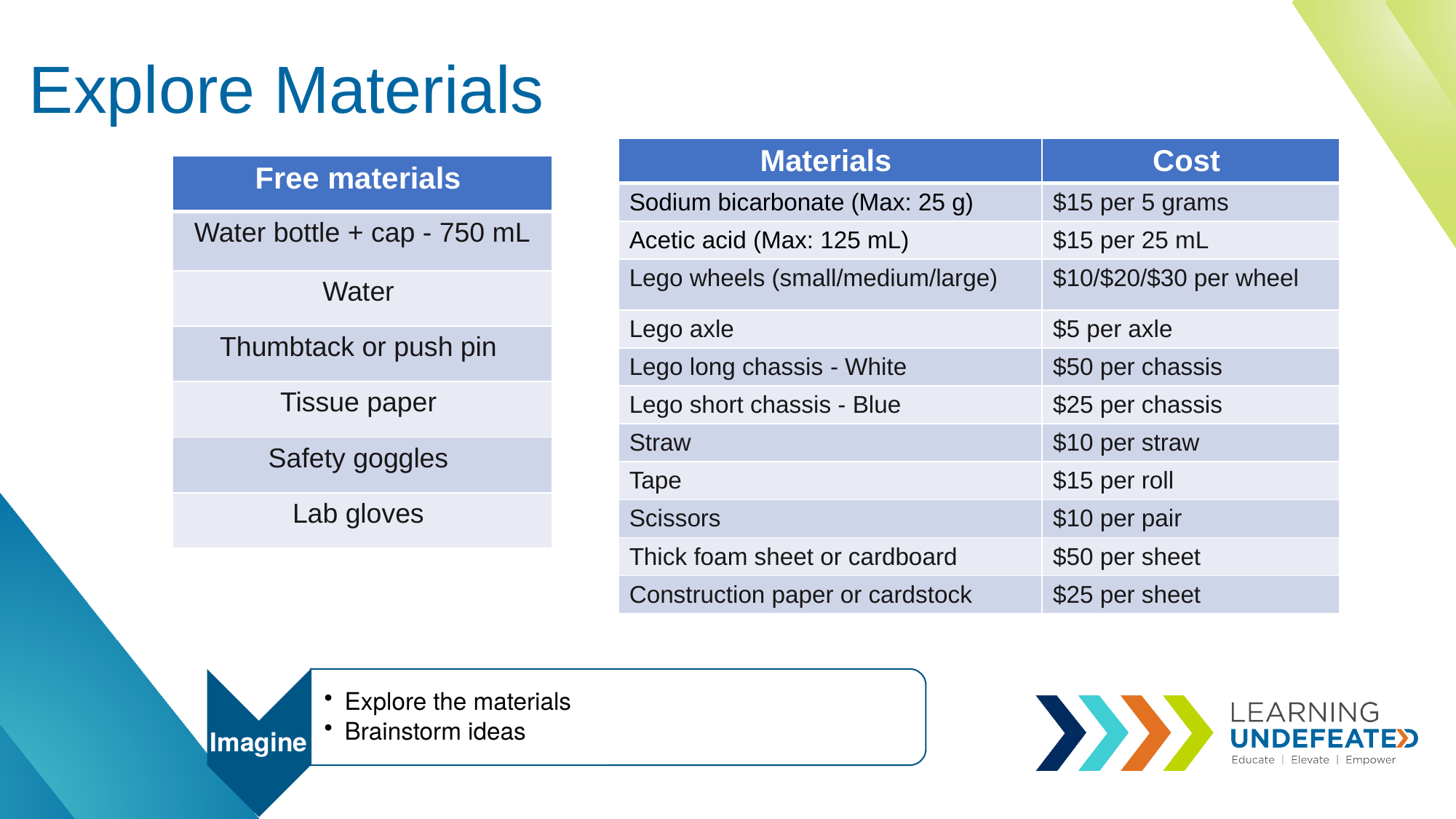

# Explore Materials
| Materials | Cost |
| --- | --- |
| Sodium bicarbonate (Max: 25 g) | $15 per 5 grams |
| Acetic acid (Max: 125 mL) | $15 per 25 mL |
| Lego wheels (small/medium/large) | $10/$20/$30 per wheel |
| Lego axle | $5 per axle |
| Lego long chassis - White | $50 per chassis |
| Lego short chassis - Blue | $25 per chassis |
| Straw | $10 per straw |
| Tape | $15 per roll |
| Scissors | $10 per pair |
| Thick foam sheet or cardboard | $50 per sheet |
| Construction paper or cardstock | $25 per sheet |
| Free materials |
| --- |
| Water bottle + cap - 750 mL |
| Water |
| Thumbtack or push pin |
| Tissue paper |
| Safety goggles |
| Lab gloves |

Explore the materials
Brainstorm ideas

Imagine